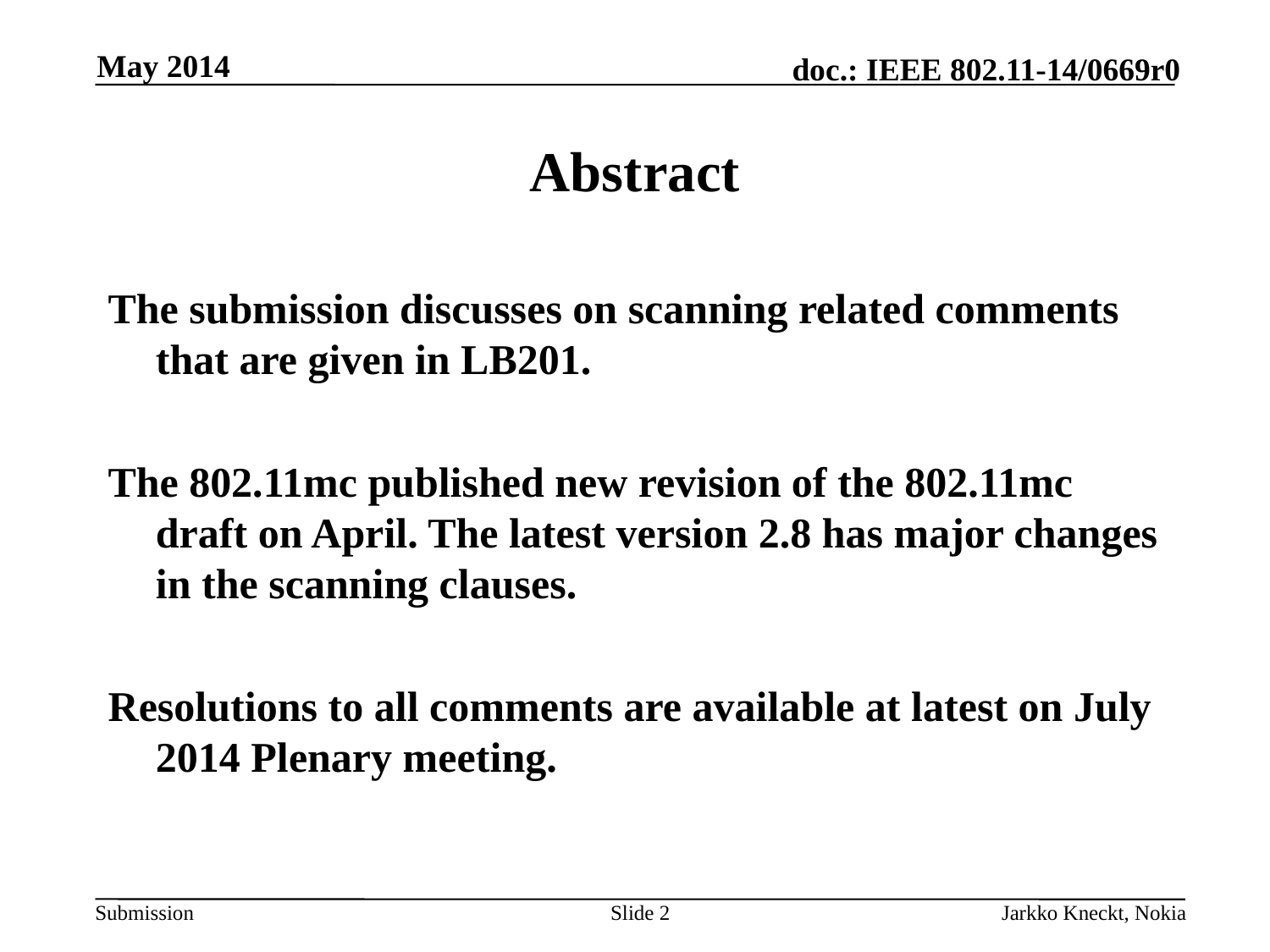

May 2014
# Abstract
The submission discusses on scanning related comments that are given in LB201.

The 802.11mc published new revision of the 802.11mc draft on April. The latest version 2.8 has major changes in the scanning clauses.

Resolutions to all comments are available at latest on July 2014 Plenary meeting.

Slide 2
Jarkko Kneckt, Nokia